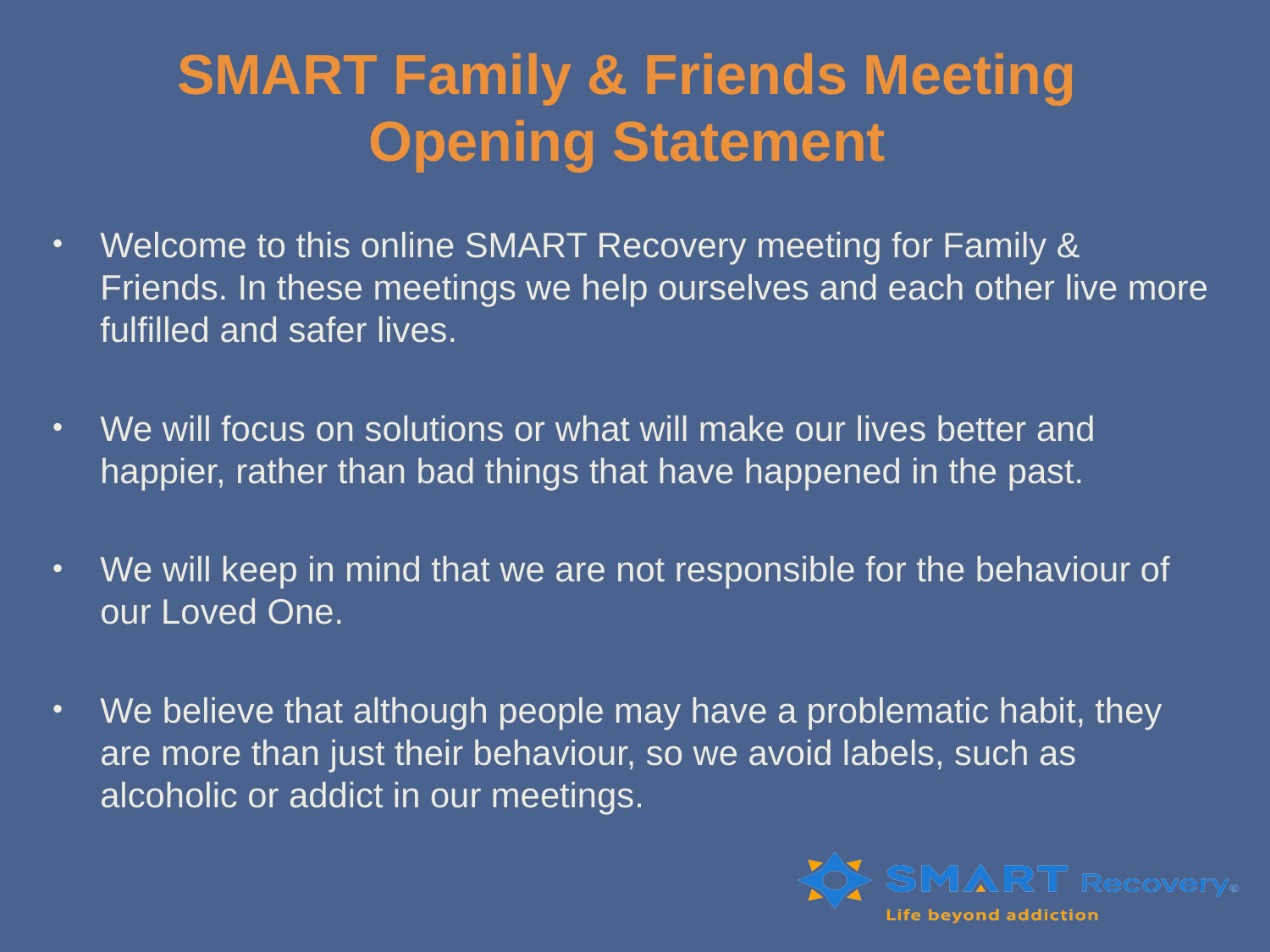

SMART Family & Friends Meeting
Opening Statement
Welcome to this online SMART Recovery meeting for Family & Friends. In these meetings we help ourselves and each other live more fulfilled and safer lives.

We will focus on solutions or what will make our lives better and happier, rather than bad things that have happened in the past.

We will keep in mind that we are not responsible for the behaviour of our Loved One.

We believe that although people may have a problematic habit, they are more than just their behaviour, so we avoid labels, such as alcoholic or addict in our meetings.